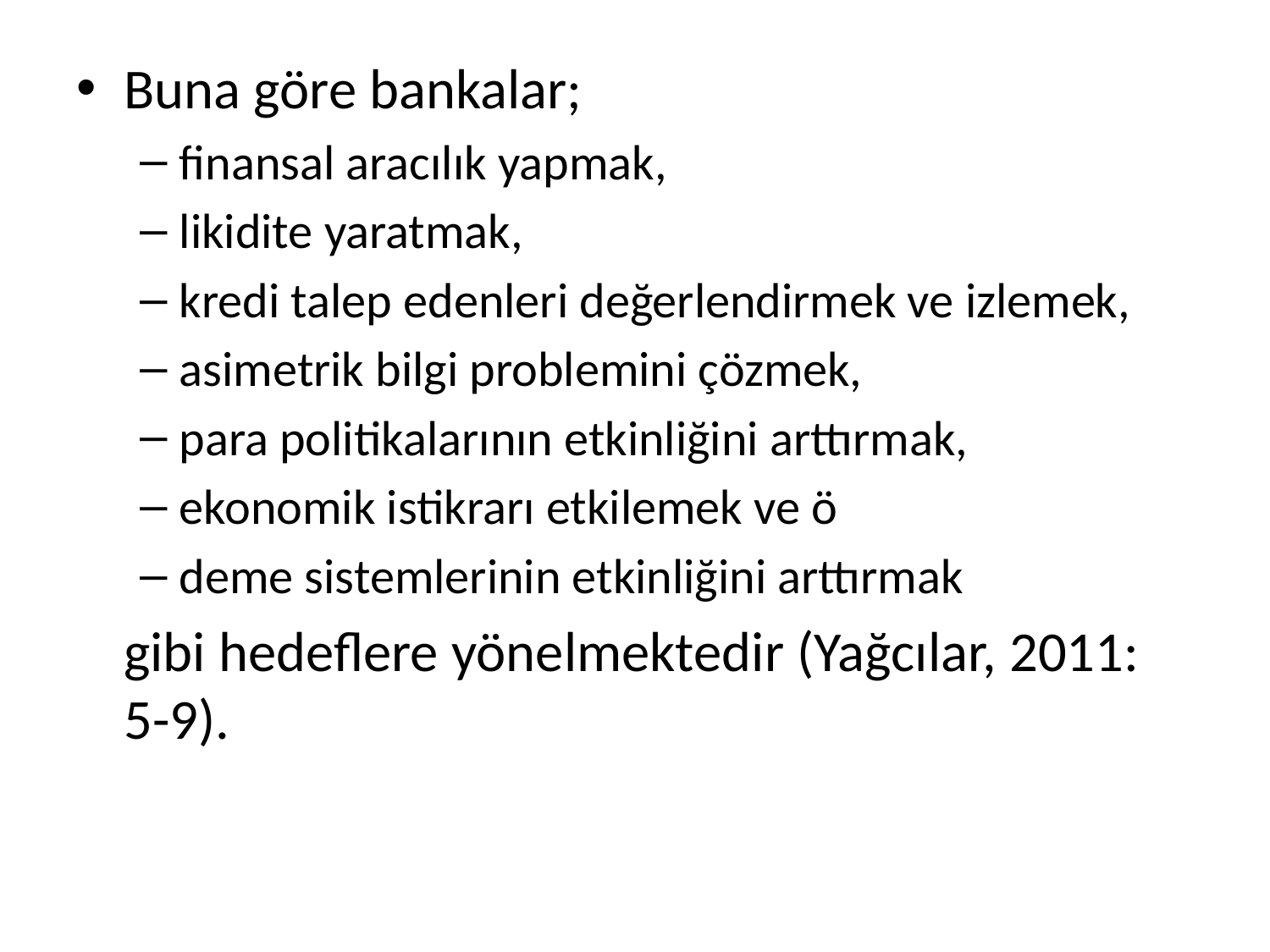

Buna göre bankalar;
finansal aracılık yapmak,
likidite yaratmak,
kredi talep edenleri değerlendirmek ve izlemek,
asimetrik bilgi problemini çözmek,
para politikalarının etkinliğini arttırmak,
ekonomik istikrarı etkilemek ve ö
deme sistemlerinin etkinliğini arttırmak
	gibi hedeflere yönelmektedir (Yağcılar, 2011: 5-9).